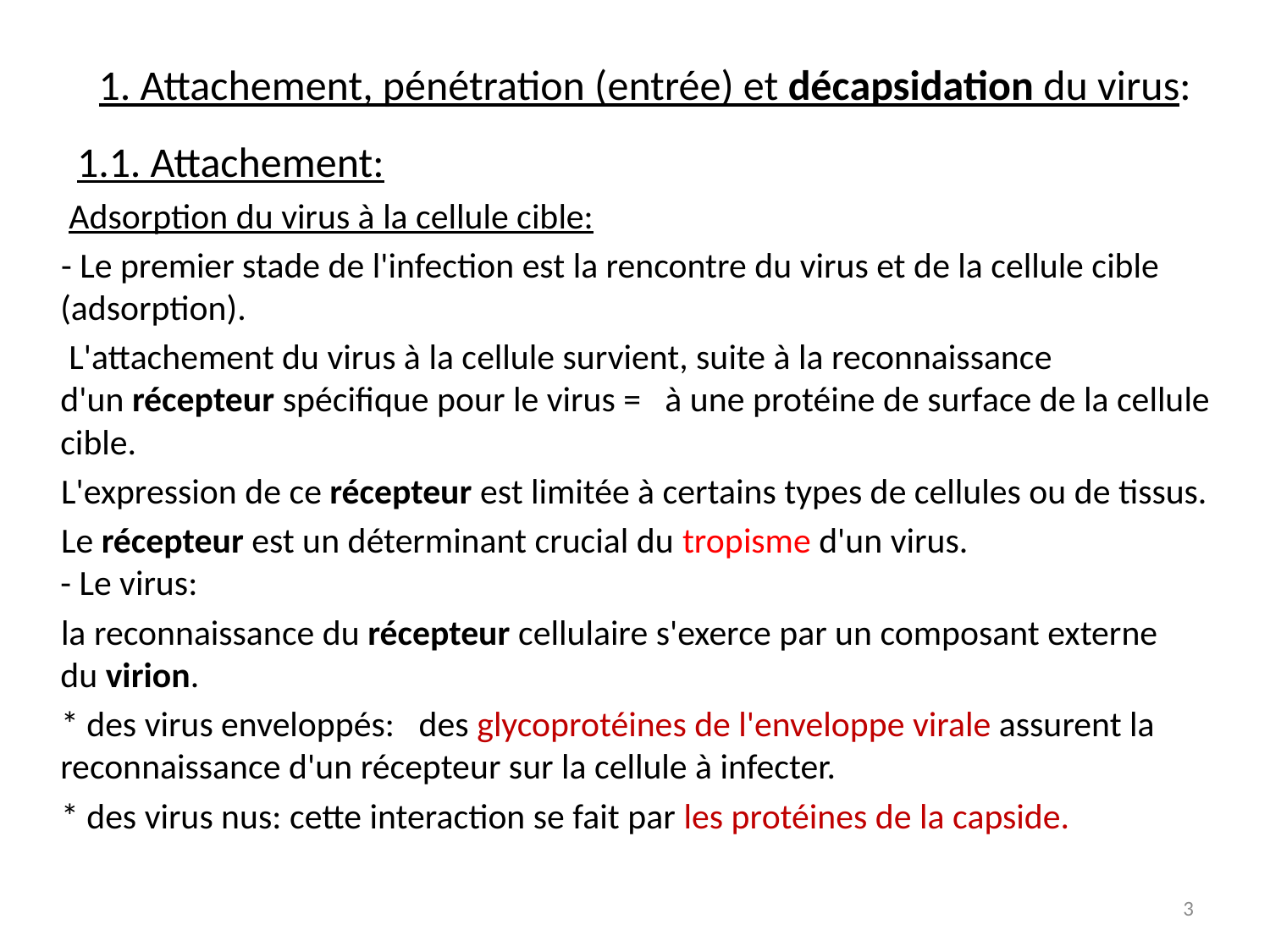

# 1. Attachement, pénétration (entrée) et décapsidation du virus:
        1.1. Attachement:
       Adsorption du virus à la cellule cible:
      - Le premier stade de l'infection est la rencontre du virus et de la cellule cible (adsorption).
       L'attachement du virus à la cellule survient, suite à la reconnaissance d'un récepteur spécifique pour le virus =   à une protéine de surface de la cellule cible.
      L'expression de ce récepteur est limitée à certains types de cellules ou de tissus.
      Le récepteur est un déterminant crucial du tropisme d'un virus.
- Le virus:
      la reconnaissance du récepteur cellulaire s'exerce par un composant externe du virion.
      * des virus enveloppés:   des glycoprotéines de l'enveloppe virale assurent la reconnaissance d'un récepteur sur la cellule à infecter.
      * des virus nus: cette interaction se fait par les protéines de la capside.

3